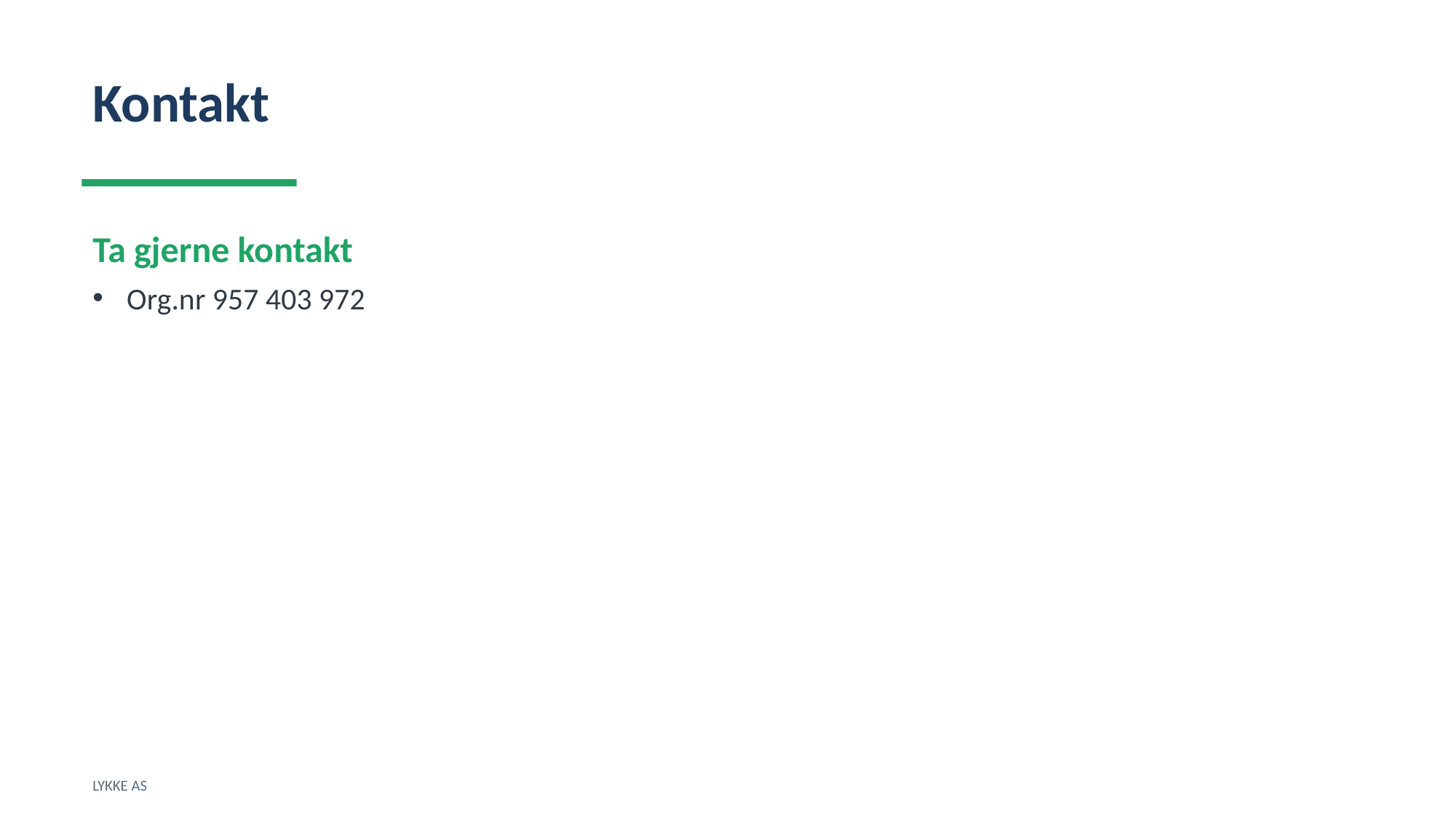

Kontakt

Ta gjerne kontakt
Org.nr 957 403 972
LYKKE AS